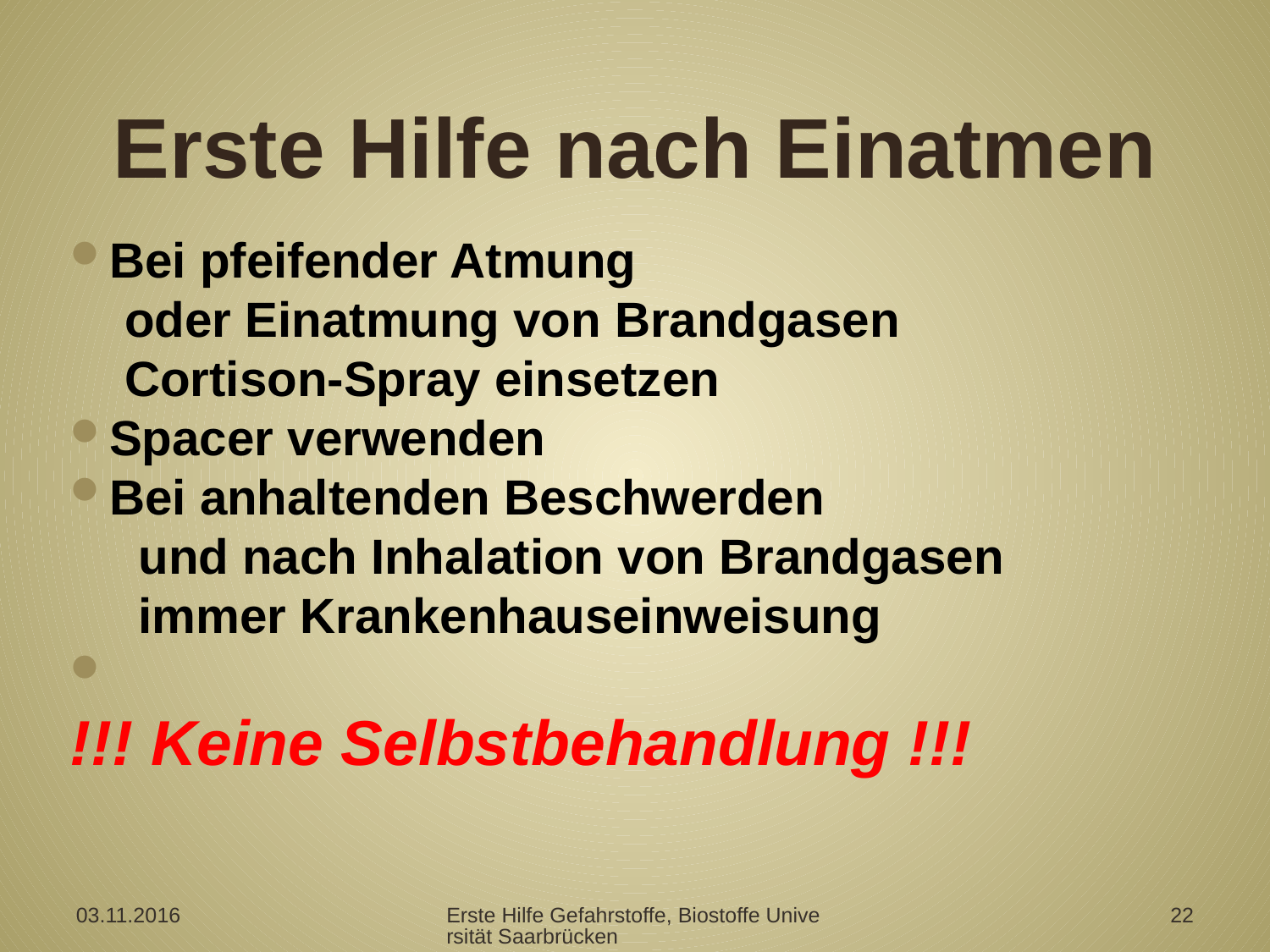

# Erste Hilfe nach Einatmen
Bei pfeifender Atmung
    oder Einatmung von Brandgasen
    Cortison-Spray einsetzen
Spacer verwenden
Bei anhaltenden Beschwerden
     und nach Inhalation von Brandgasen
     immer Krankenhauseinweisung
!!! Keine Selbstbehandlung !!!
03.11.2016
Erste Hilfe Gefahrstoffe, Biostoffe Universität Saarbrücken
22